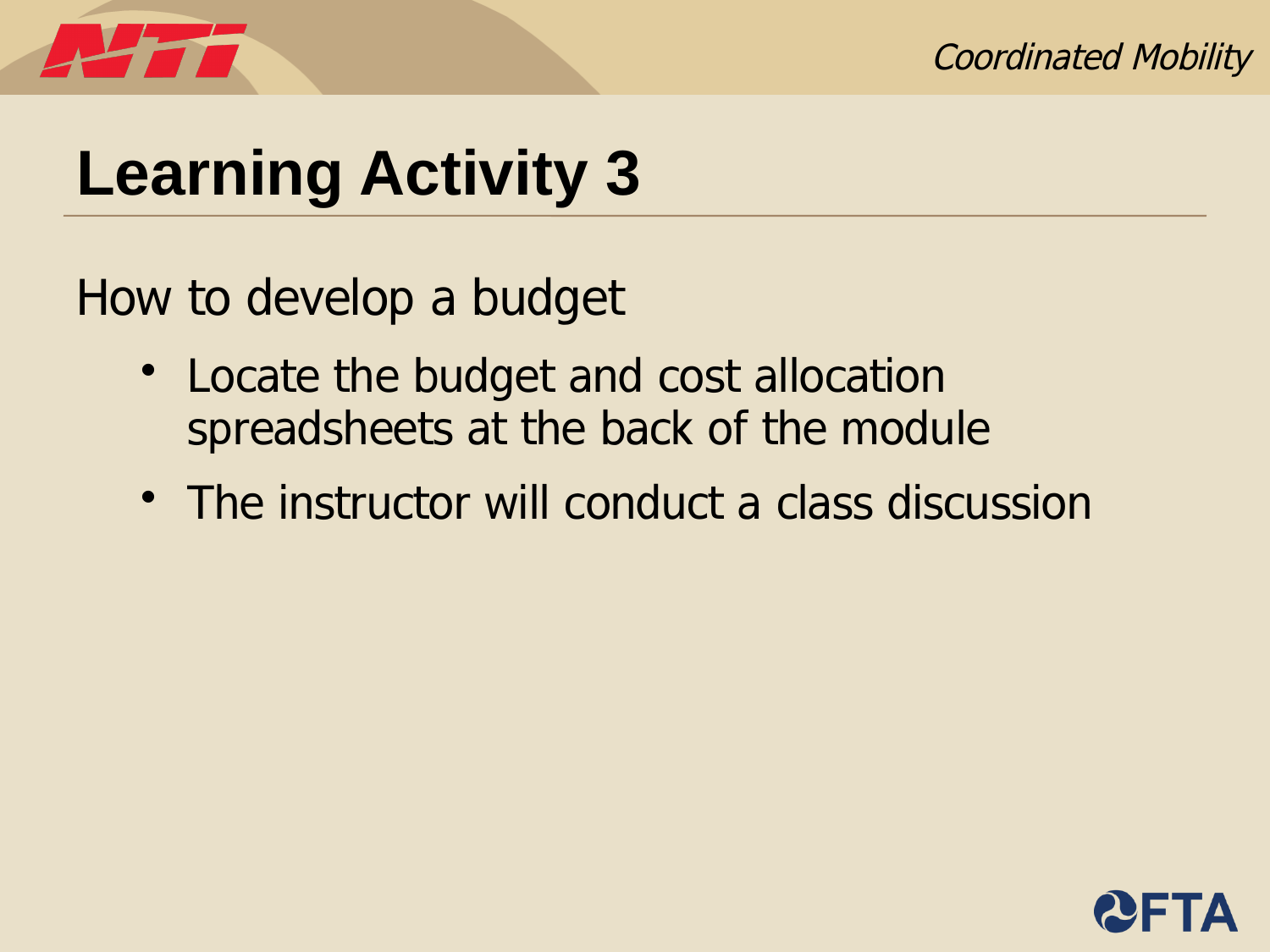

# Learning Activity 3
How to develop a budget
Locate the budget and cost allocation spreadsheets at the back of the module
The instructor will conduct a class discussion